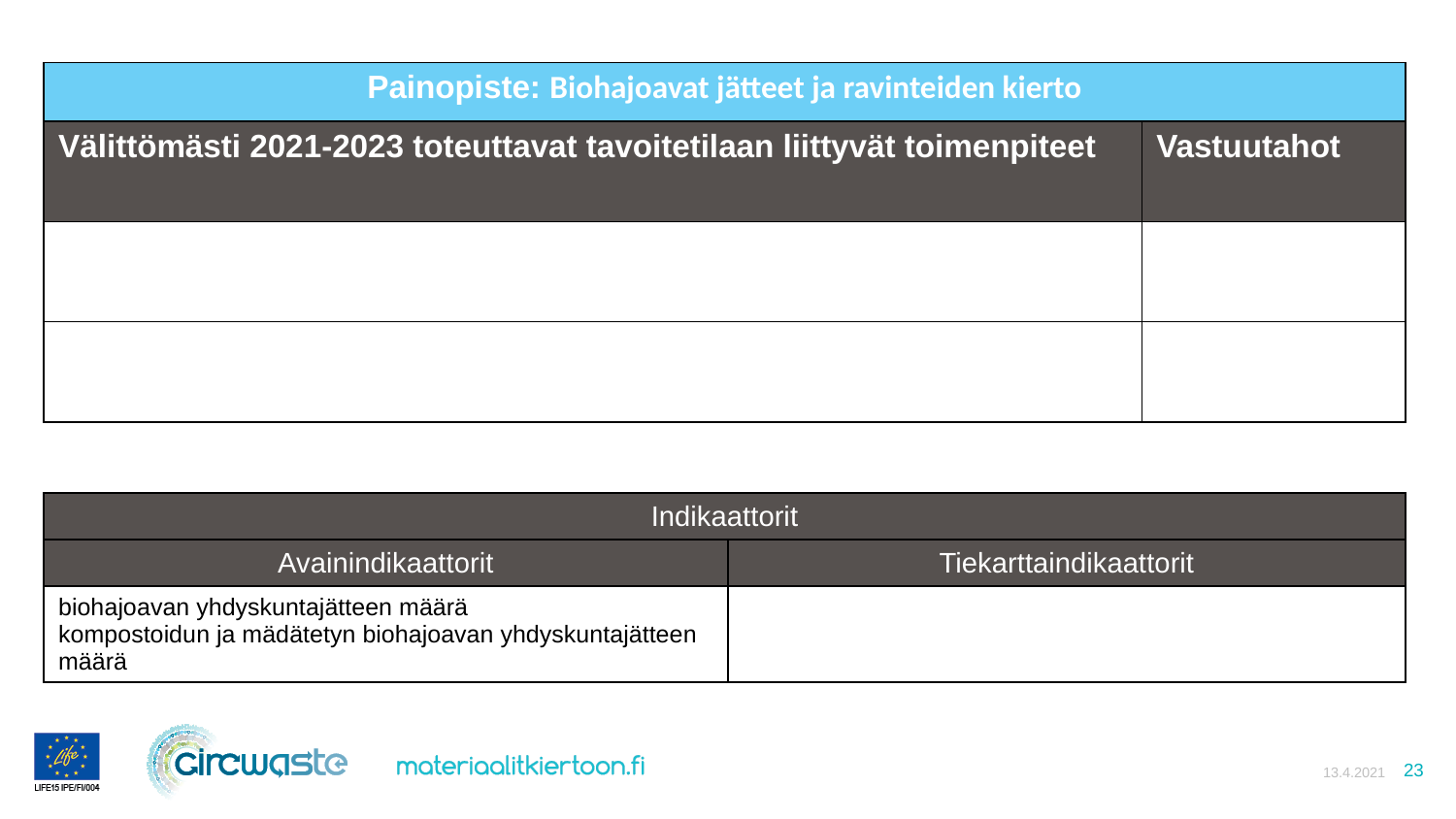

| Painopiste: Biohajoavat jätteet ja ravinteiden kierto |  |
| --- | --- |
| Välittömästi 2021-2023 toteuttavat tavoitetilaan liittyvät toimenpiteet | Vastuutahot |
|  |  |
|  |  |
| Indikaattorit |  |
| --- | --- |
| Avainindikaattorit | Tiekarttaindikaattorit |
| biohajoavan yhdyskuntajätteen määrä kompostoidun ja mädätetyn biohajoavan yhdyskuntajätteen määrä |  |
13.4.2021
23